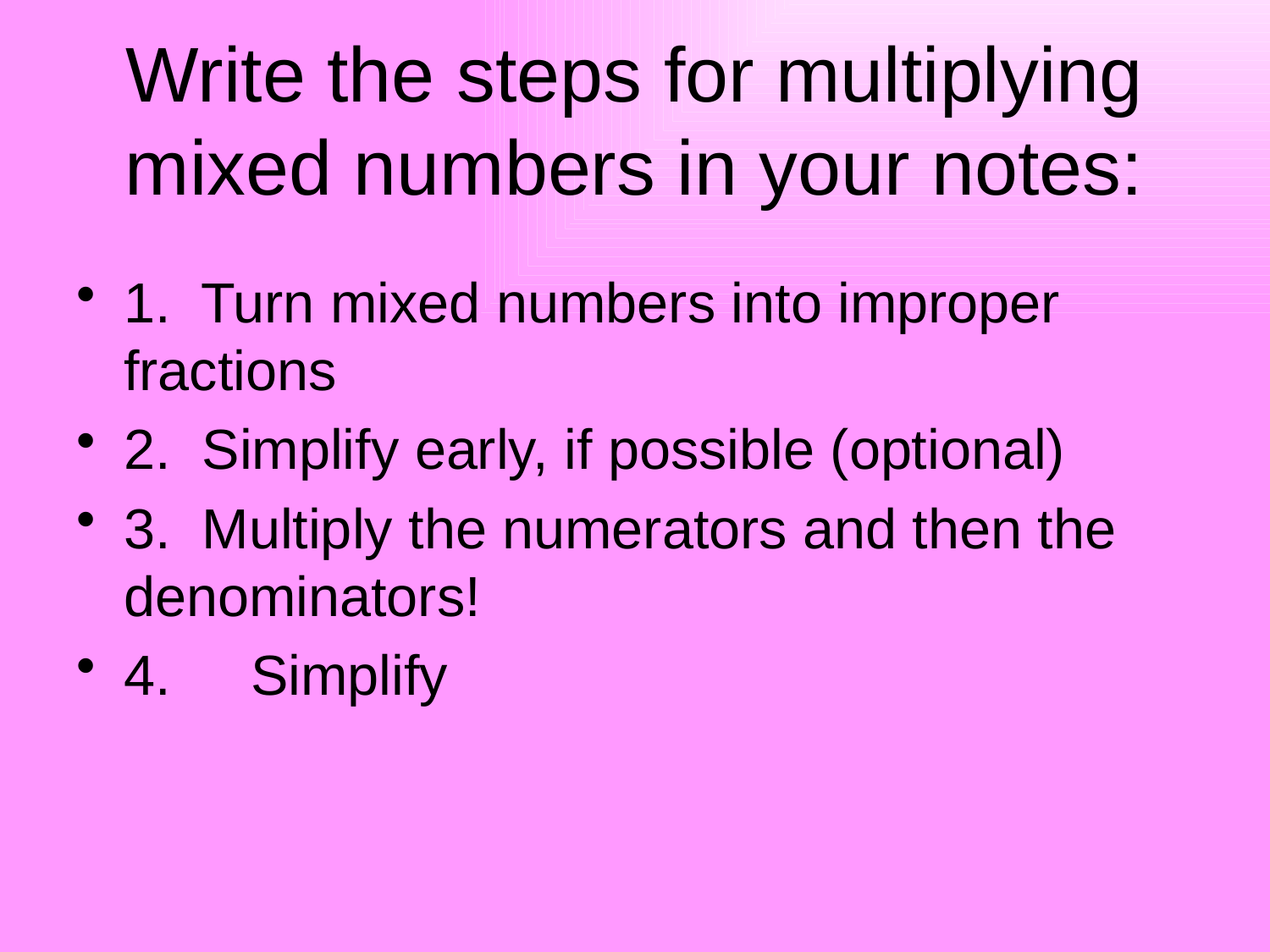

# Write the steps for multiplying mixed numbers in your notes:
1.  Turn mixed numbers into improper fractions
2.  Simplify early, if possible (optional)
3.  Multiply the numerators and then the denominators!
4. 	Simplify